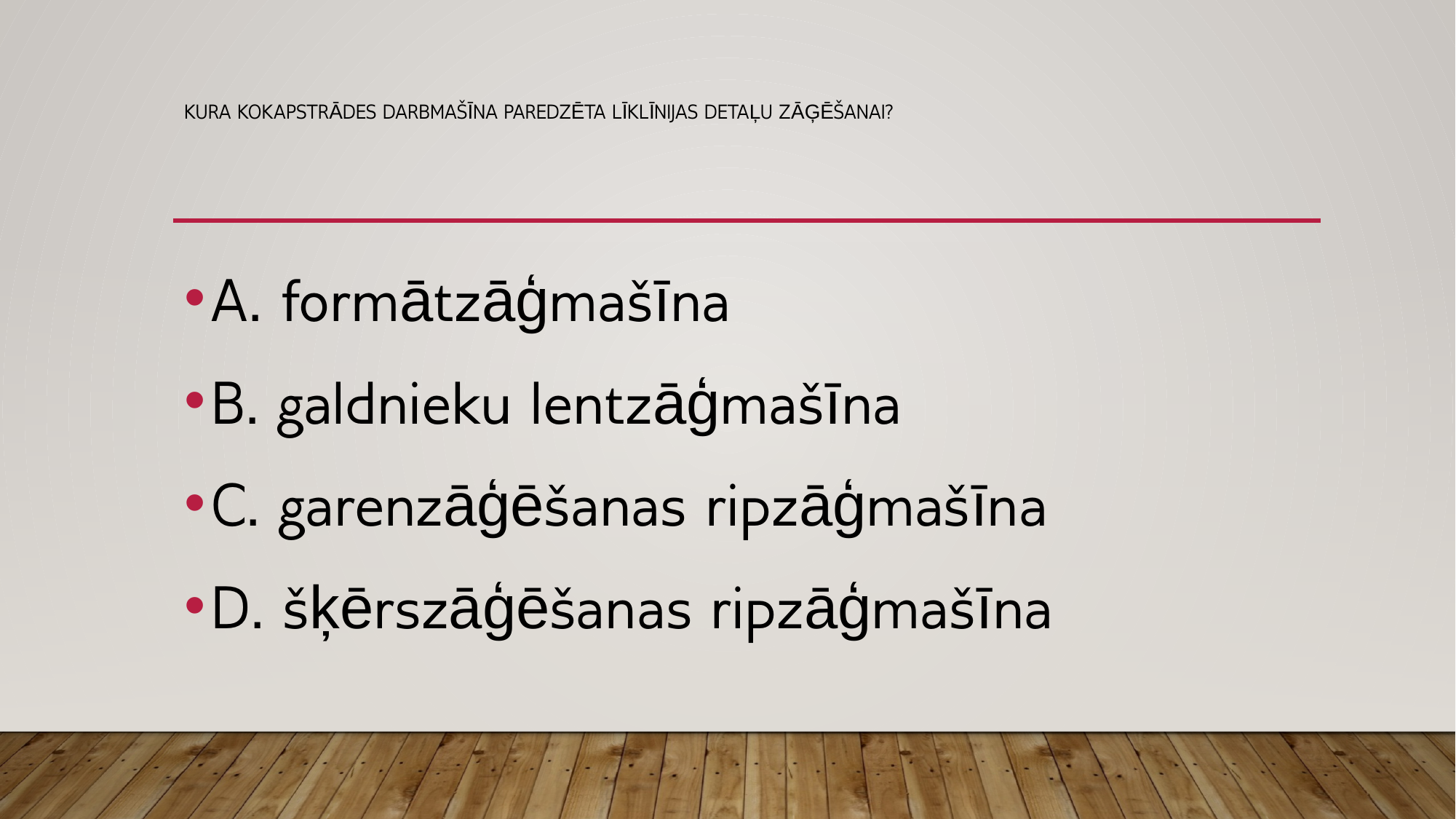

# Kura kokapstrādes darbmašīna paredzēta līklīnijas detaļu zāģēšanai?
A. formātzāģmašīna
B. galdnieku lentzāģmašīna
C. garenzāģēšanas ripzāģmašīna
D. šķērszāģēšanas ripzāģmašīna